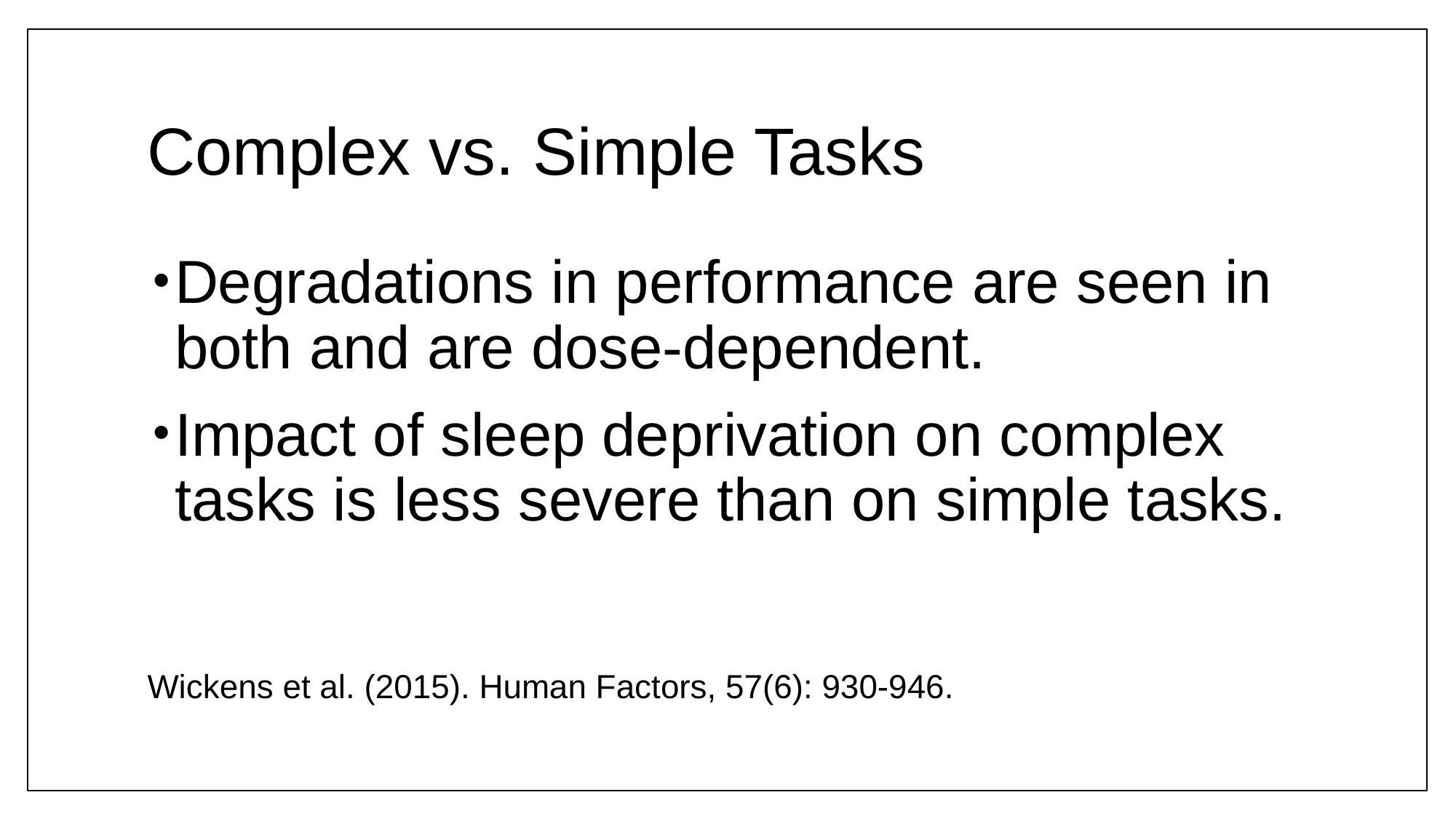

# Complex vs. Simple Tasks
Degradations in performance are seen in both and are dose-dependent.
Impact of sleep deprivation on complex tasks is less severe than on simple tasks.

Wickens et al. (2015). Human Factors, 57(6): 930-946.